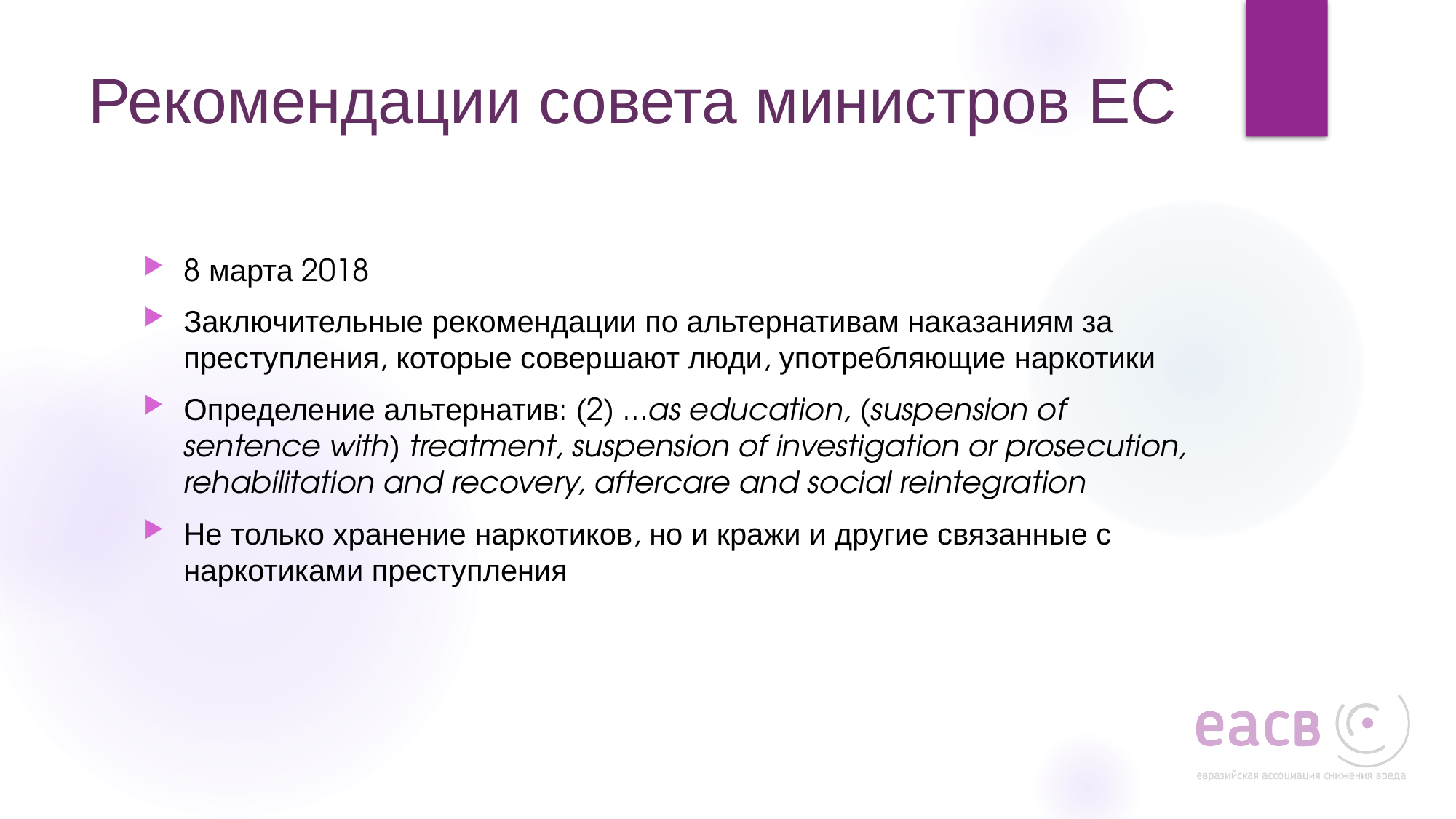

# Рекомендации совета министров ЕС
8 марта 2018
Заключительные рекомендации по альтернативам наказаниям за преступления, которые совершают люди, употребляющие наркотики
Определение альтернатив: (2) …as education, (suspension of sentence with) treatment, suspension of investigation or prosecution, rehabilitation and recovery, aftercare and social reintegration
Не только хранение наркотиков, но и кражи и другие связанные с наркотиками преступления